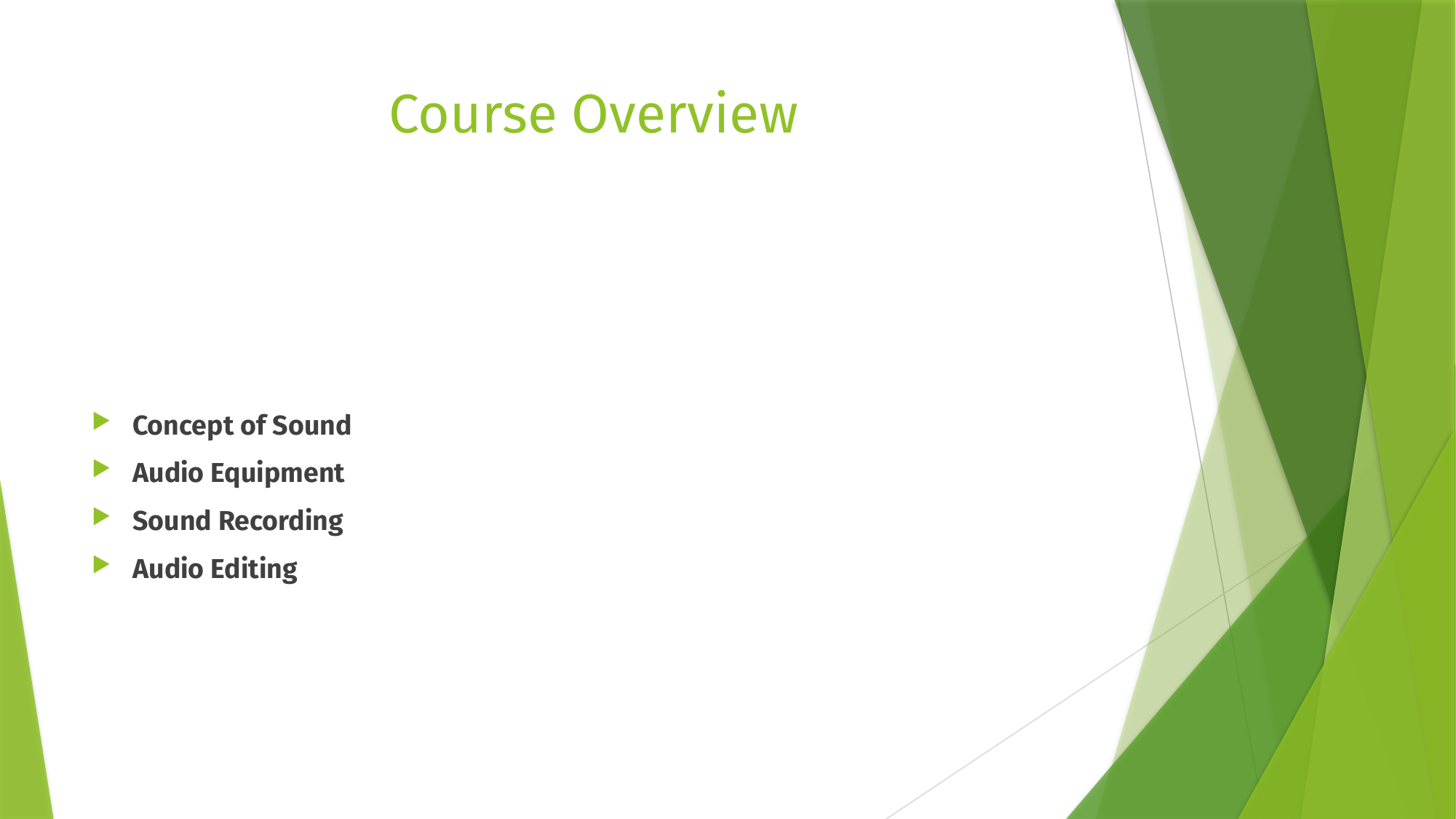

# Course Overview

Concept of Sound
Audio Equipment
Sound Recording
Audio Editing